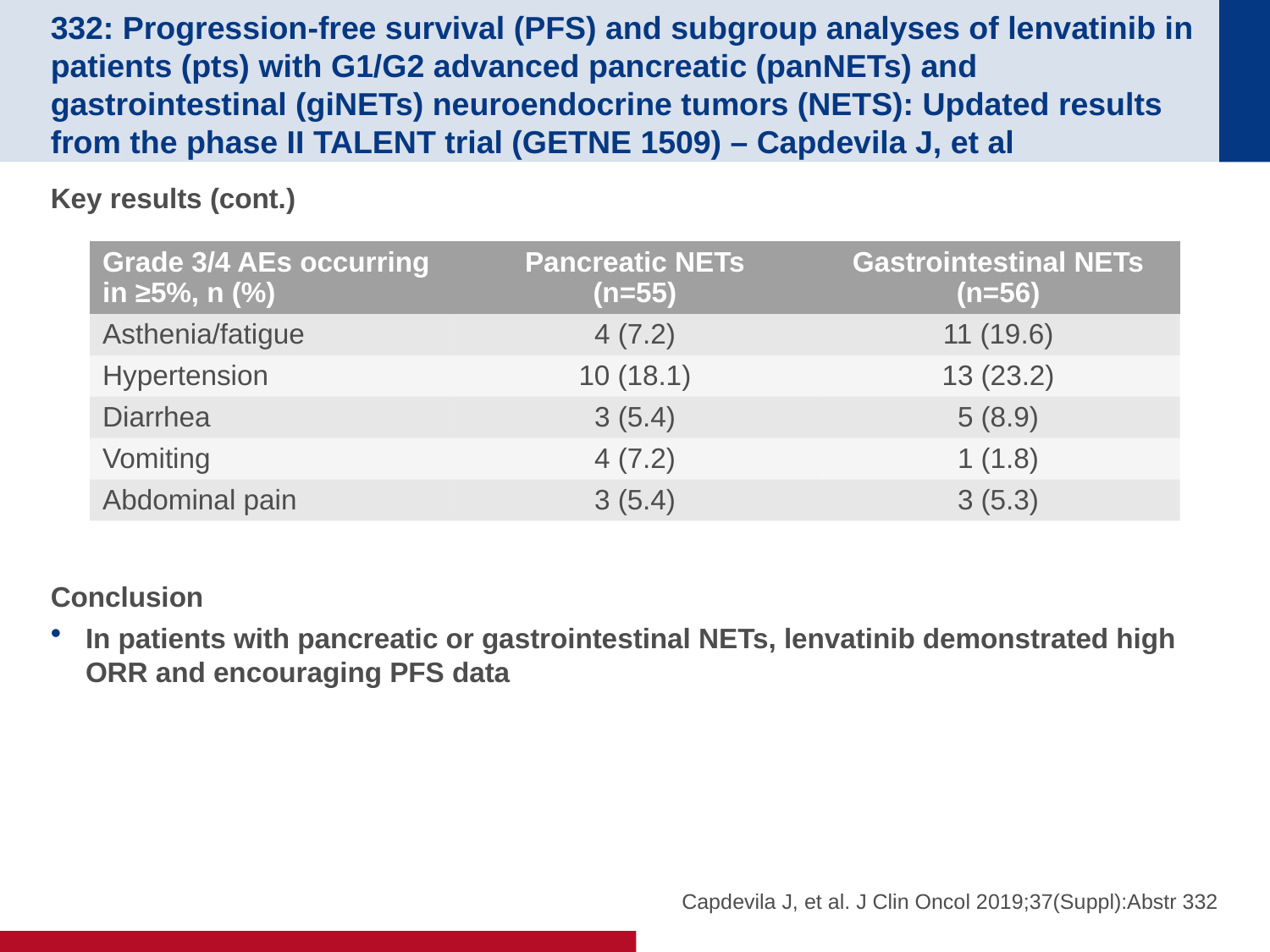

# 332: Progression-free survival (PFS) and subgroup analyses of lenvatinib in patients (pts) with G1/G2 advanced pancreatic (panNETs) and gastrointestinal (giNETs) neuroendocrine tumors (NETS): Updated results from the phase II TALENT trial (GETNE 1509) – Capdevila J, et al
Key results (cont.)

Conclusion
In patients with pancreatic or gastrointestinal NETs, lenvatinib demonstrated high ORR and encouraging PFS data

| Grade 3/4 AEs occurring in ≥5%, n (%) | Pancreatic NETs (n=55) | Gastrointestinal NETs (n=56) |
| --- | --- | --- |
| Asthenia/fatigue | 4 (7.2) | 11 (19.6) |
| Hypertension | 10 (18.1) | 13 (23.2) |
| Diarrhea | 3 (5.4) | 5 (8.9) |
| Vomiting | 4 (7.2) | 1 (1.8) |
| Abdominal pain | 3 (5.4) | 3 (5.3) |
Capdevila J, et al. J Clin Oncol 2019;37(Suppl):Abstr 332